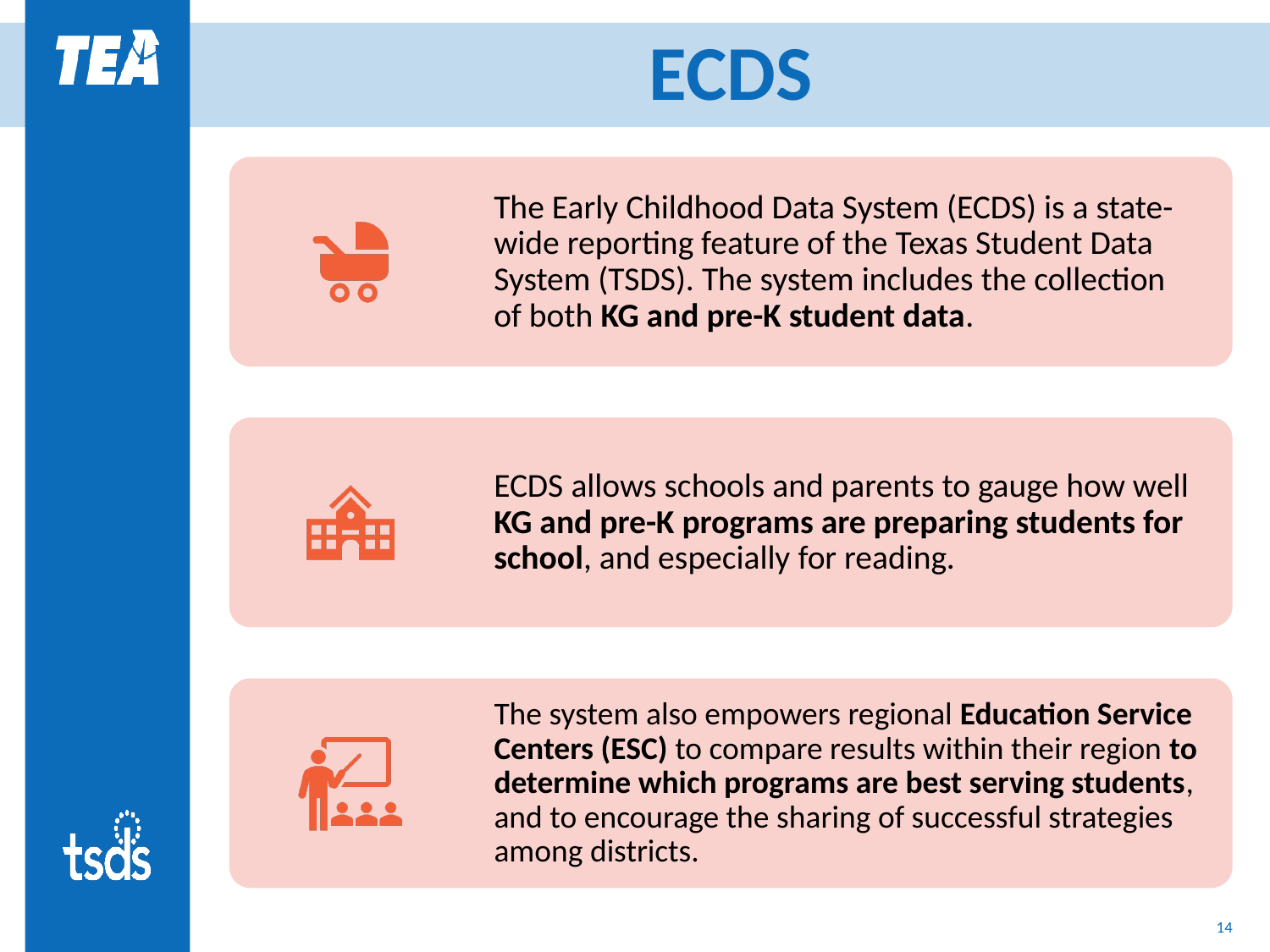

# ECDS
The Early Childhood Data System (ECDS) is a state-wide reporting feature of the Texas Student Data System (TSDS). The system includes the collection of both KG and pre-K student data.
ECDS allows schools and parents to gauge how well KG and pre-K programs are preparing students for school, and especially for reading.
The system also empowers regional Education Service Centers (ESC) to compare results within their region to determine which programs are best serving students, and to encourage the sharing of successful strategies among districts.
14